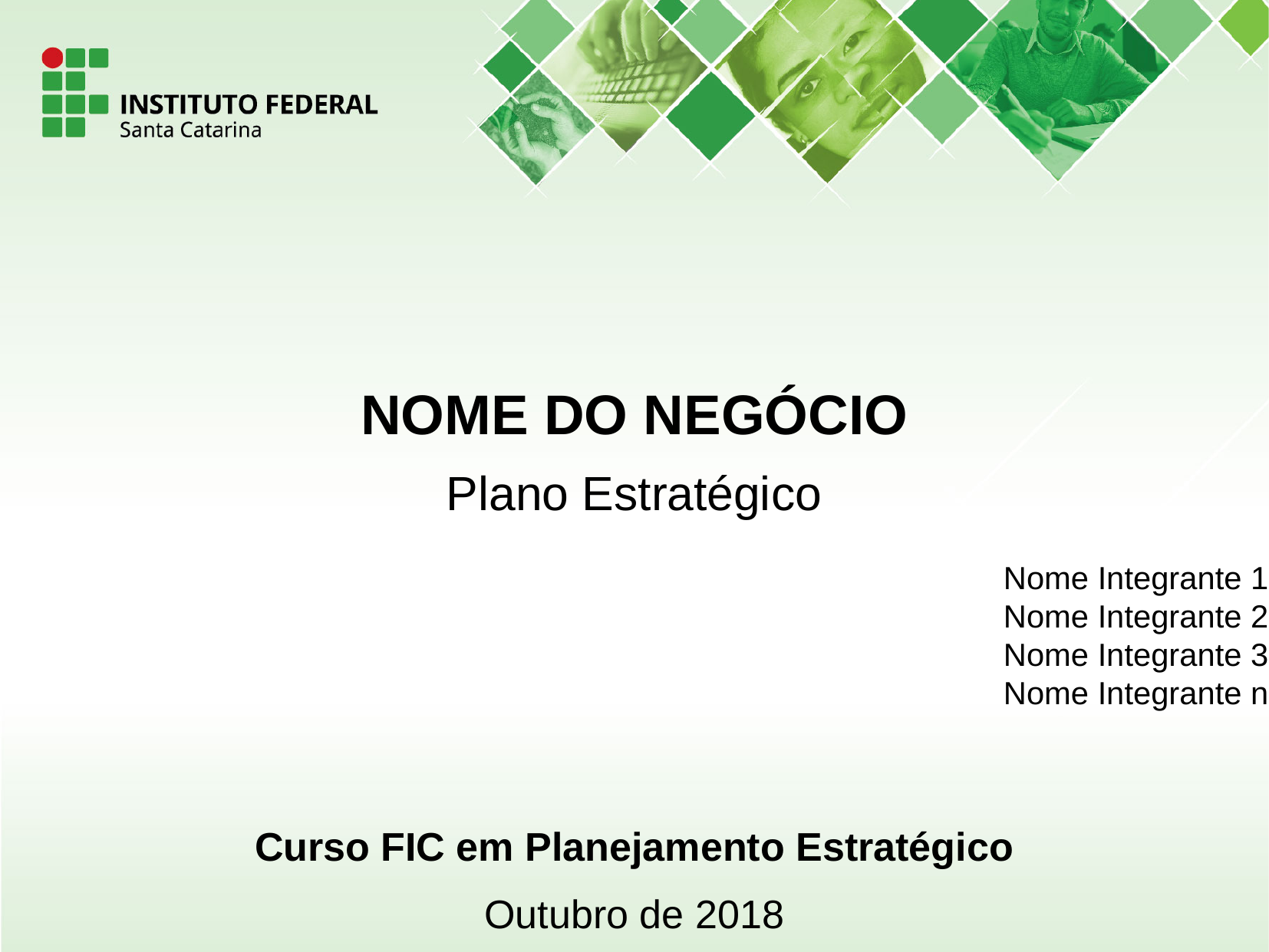

# NOME DO NEGÓCIO
Plano Estratégico
Nome Integrante 1
Nome Integrante 2
Nome Integrante 3
Nome Integrante n
Curso FIC em Planejamento Estratégico
Outubro de 2018